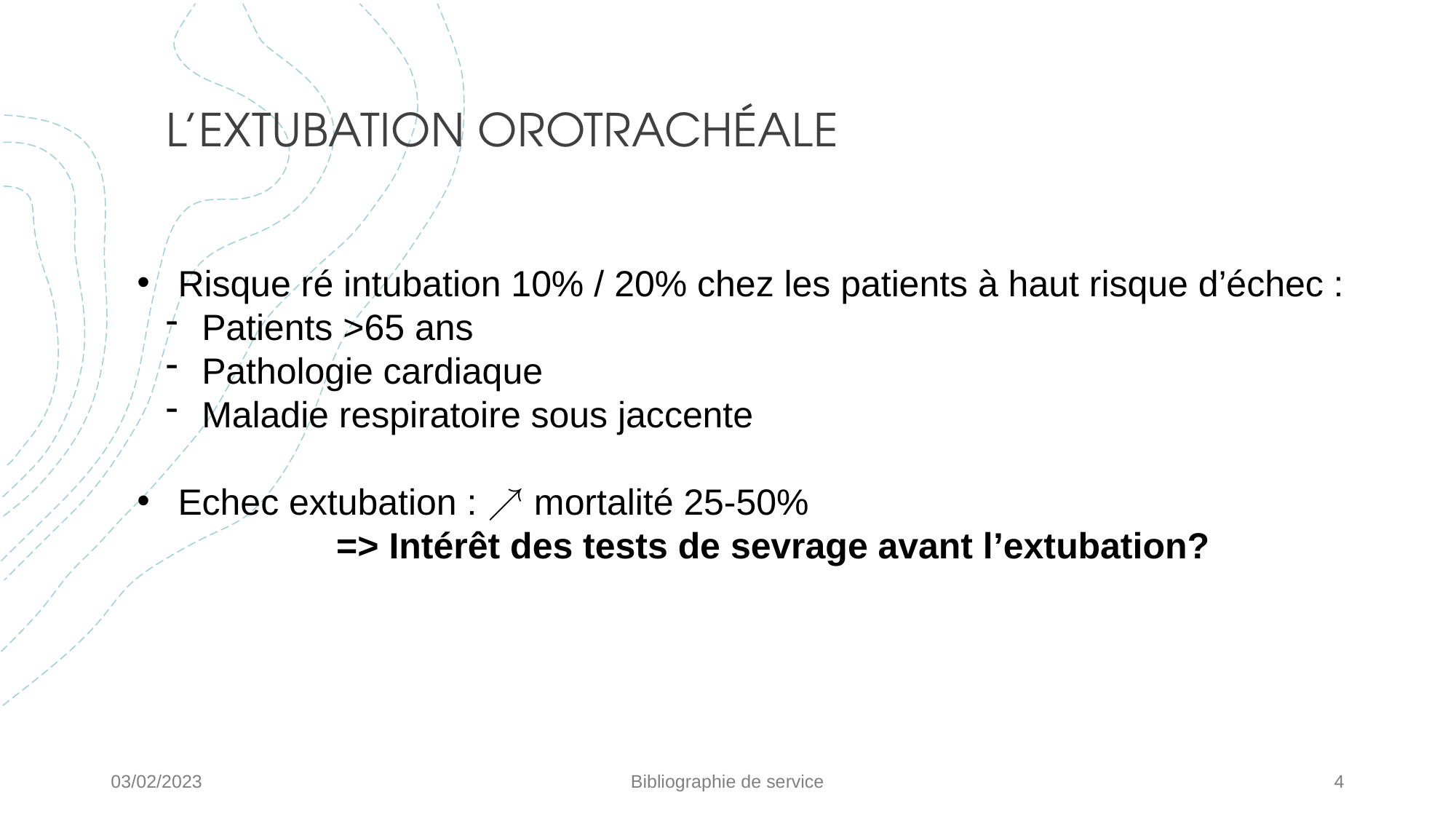

# L’extubation orotrachéale

Risque ré intubation 10% / 20% chez les patients à haut risque d’échec :
 Patients >65 ans
 Pathologie cardiaque
 Maladie respiratoire sous jaccente

Echec extubation : ↗ mortalité 25-50%
=> Intérêt des tests de sevrage avant l’extubation?

03/02/2023
Bibliographie de service
4